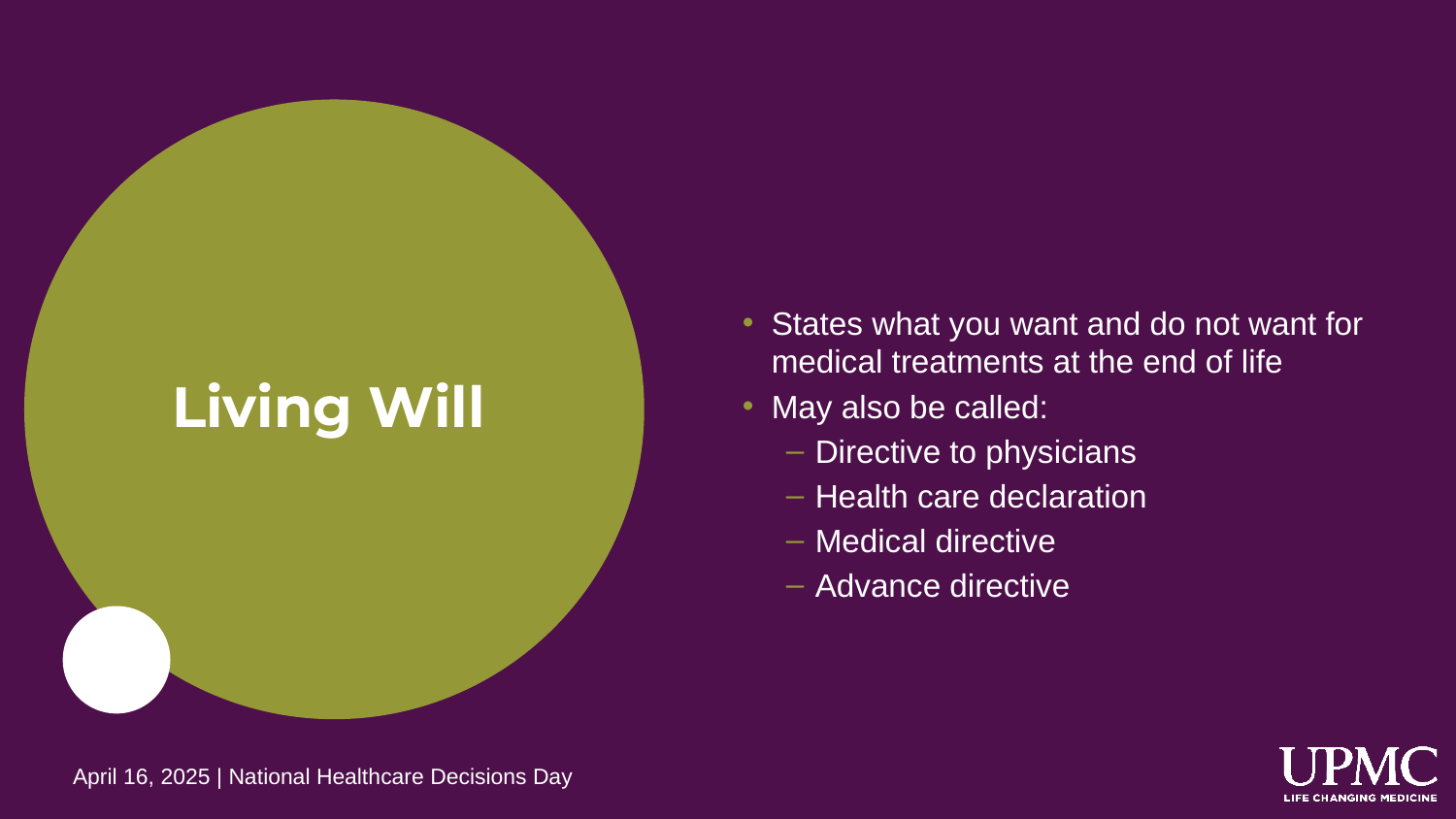

States what you want and do not want for medical treatments at the end of life
May also be called:
Directive to physicians
Health care declaration
Medical directive
Advance directive

# Living Will
April 16, 2025 | National Healthcare Decisions Day